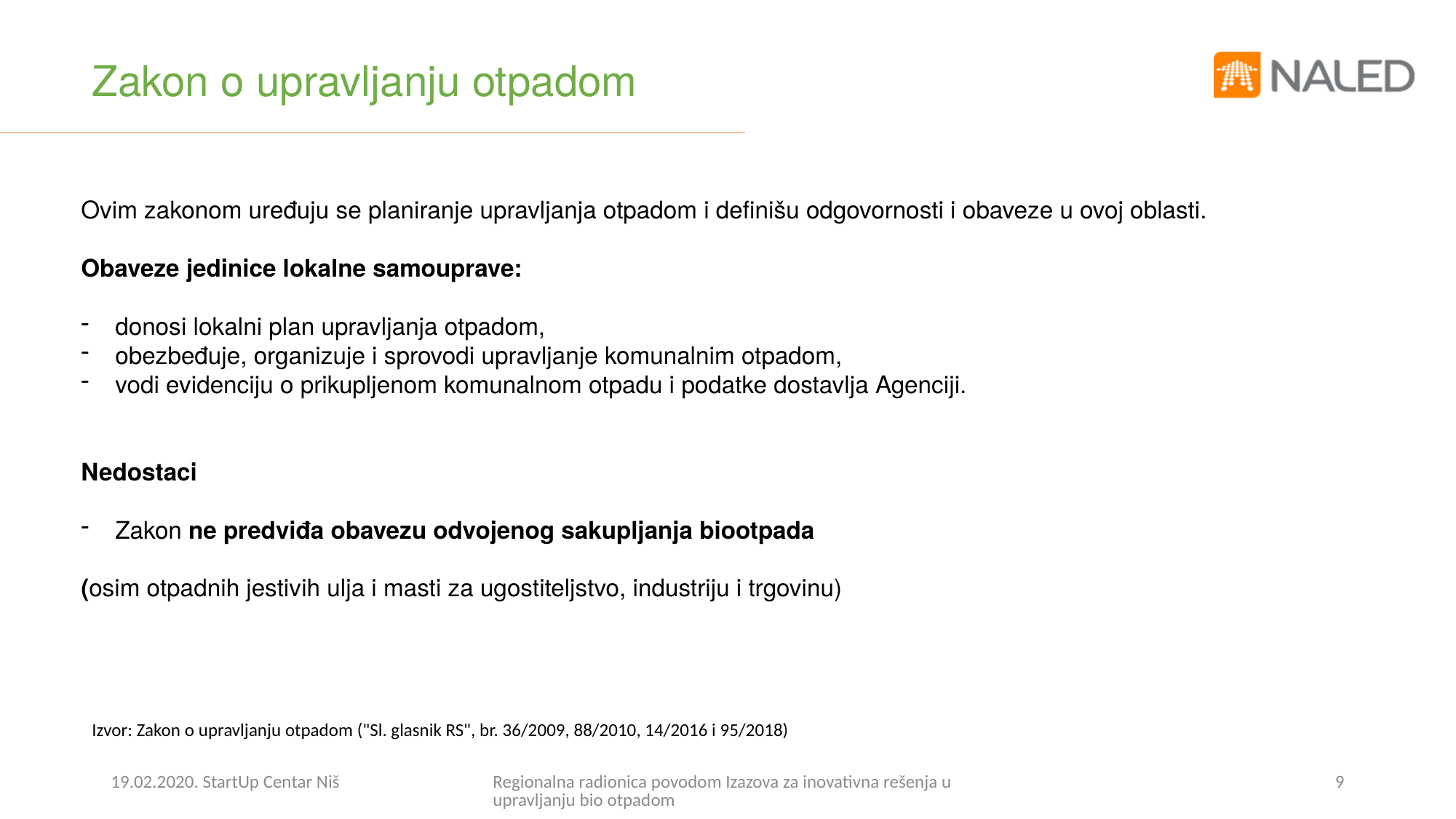

# Zakon o upravljanju otpadom
Ovim zakonom uređuju se planiranje upravljanja otpadom i definišu odgovornosti i obaveze u ovoj oblasti.

Obaveze jedinice lokalne samouprave:

donosi lokalni plan upravljanja otpadom,
obezbeđuje, organizuje i sprovodi upravljanje komunalnim otpadom,
vodi evidenciju o prikupljenom komunalnom otpadu i podatke dostavlja Agenciji.

Nedostaci

Zakon ne predviđa obavezu odvojenog sakupljanja biootpada

(osim otpadnih jestivih ulja i masti za ugostiteljstvo, industriju i trgovinu)

Izvor: Zakon o upravljanju otpadom ("Sl. glasnik RS", br. 36/2009, 88/2010, 14/2016 i 95/2018)

19.02.2020. StartUp Centar Niš
Regionalna radionica povodom Izazova za inovativna rešenja u upravljanju bio otpadom
9